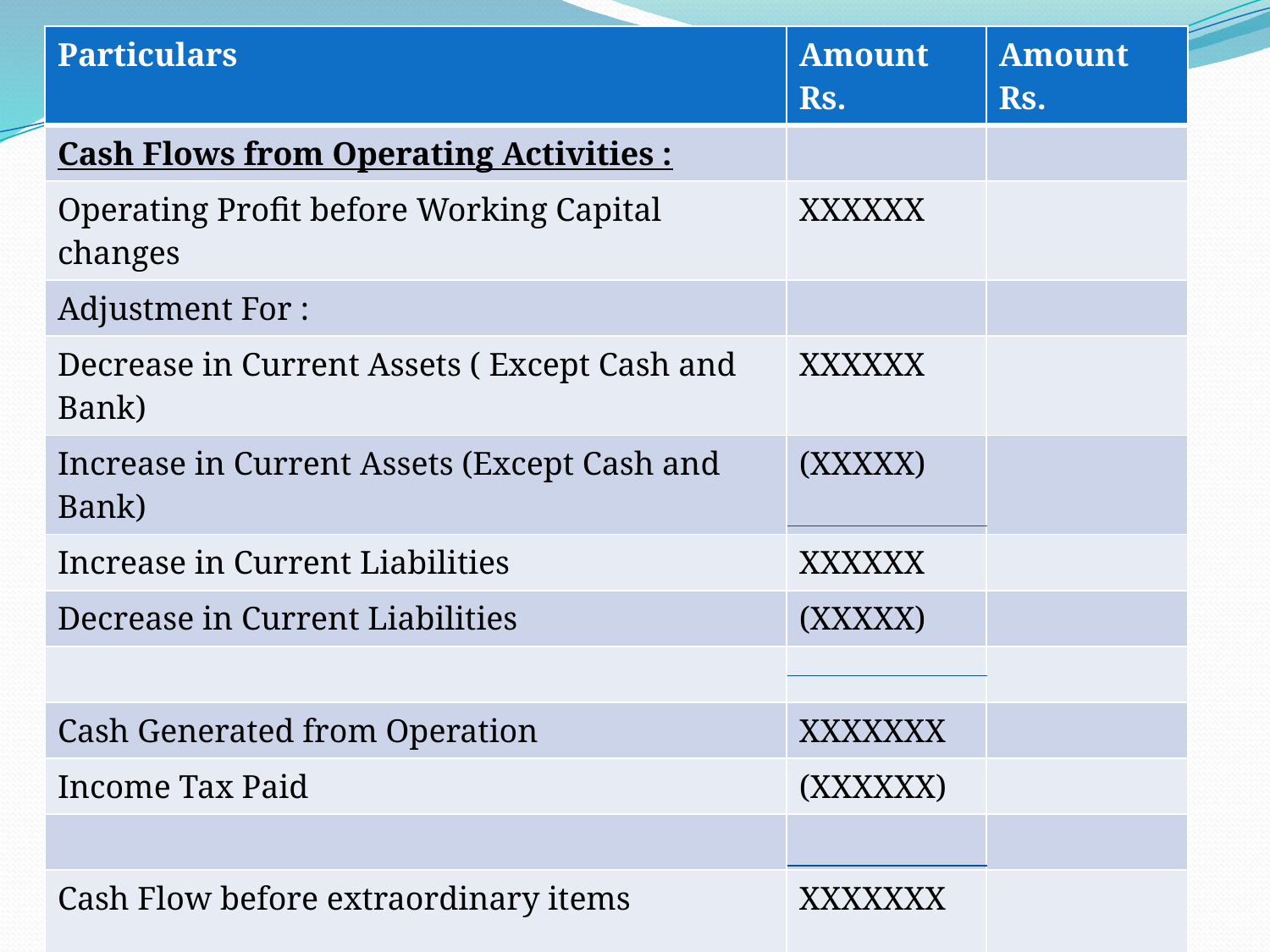

| Particulars | Amount Rs. | Amount Rs. |
| --- | --- | --- |
| Cash Flows from Operating Activities : |  |  |
| Operating Profit before Working Capital changes | XXXXXX |  |
| Adjustment For : |  |  |
| Decrease in Current Assets ( Except Cash and Bank) | XXXXXX |  |
| Increase in Current Assets (Except Cash and Bank) | (XXXXX) |  |
| Increase in Current Liabilities | XXXXXX |  |
| Decrease in Current Liabilities | (XXXXX) |  |
|  |  |  |
| Cash Generated from Operation | XXXXXXX |  |
| Income Tax Paid | (XXXXXX) |  |
|  |  |  |
| Cash Flow before extraordinary items | XXXXXXX |  |
| Proceeds from earthquake disaster settlement etc. | XXXXXXX |  |
|  |  |  |
| Net Cash from Operating Activities |  | XXXXXX |